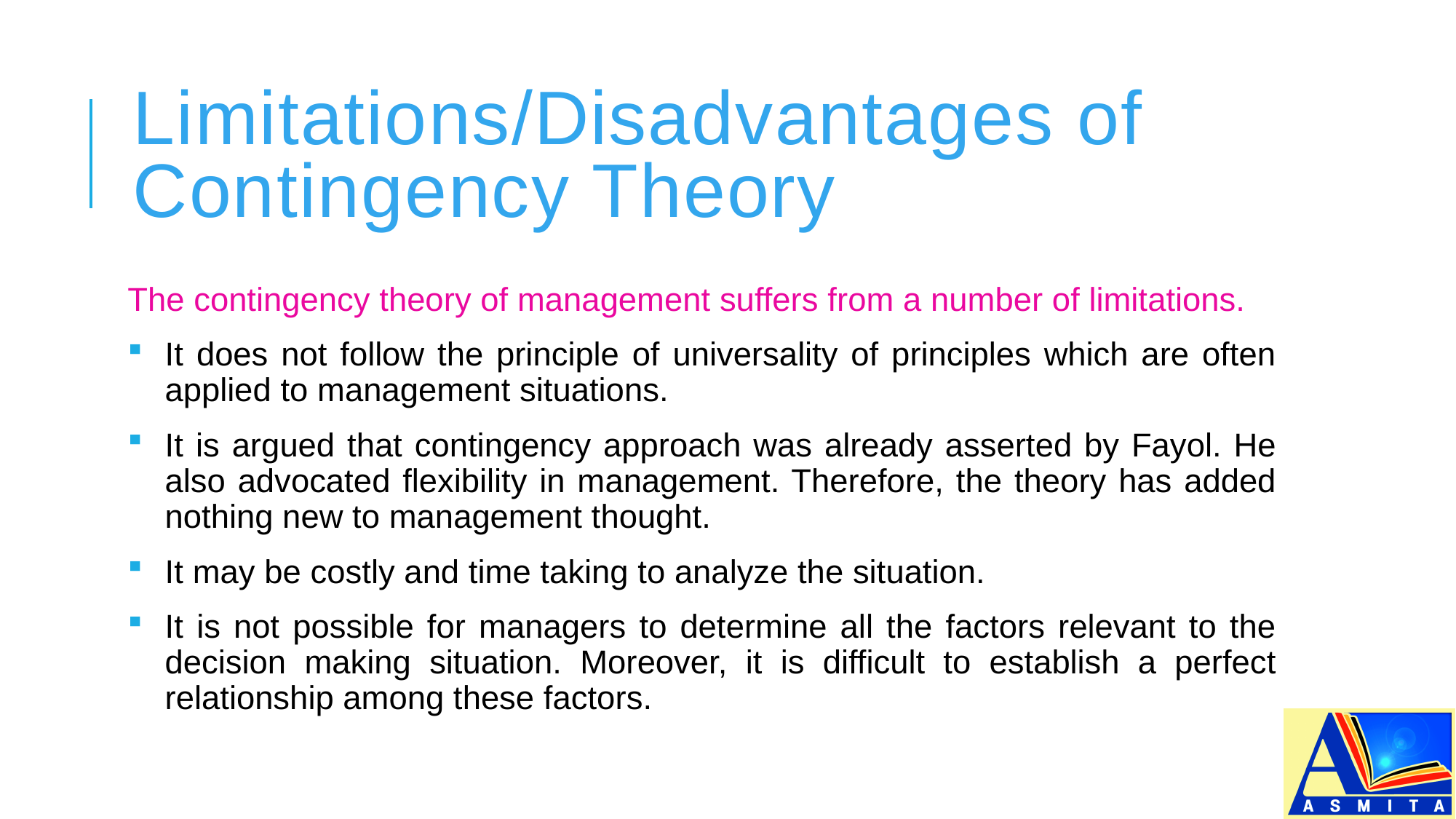

# Limitations/Disadvantages of Contingency Theory
The contingency theory of management suffers from a number of limitations.
It does not follow the principle of universality of principles which are often applied to management situations.
It is argued that contingency approach was already asserted by Fayol. He also advocated flexibility in management. Therefore, the theory has added nothing new to management thought.
It may be costly and time taking to analyze the situation.
It is not possible for managers to determine all the factors relevant to the decision­ making situation. Moreover, it is difficult to establish a perfect relationship among these factors.